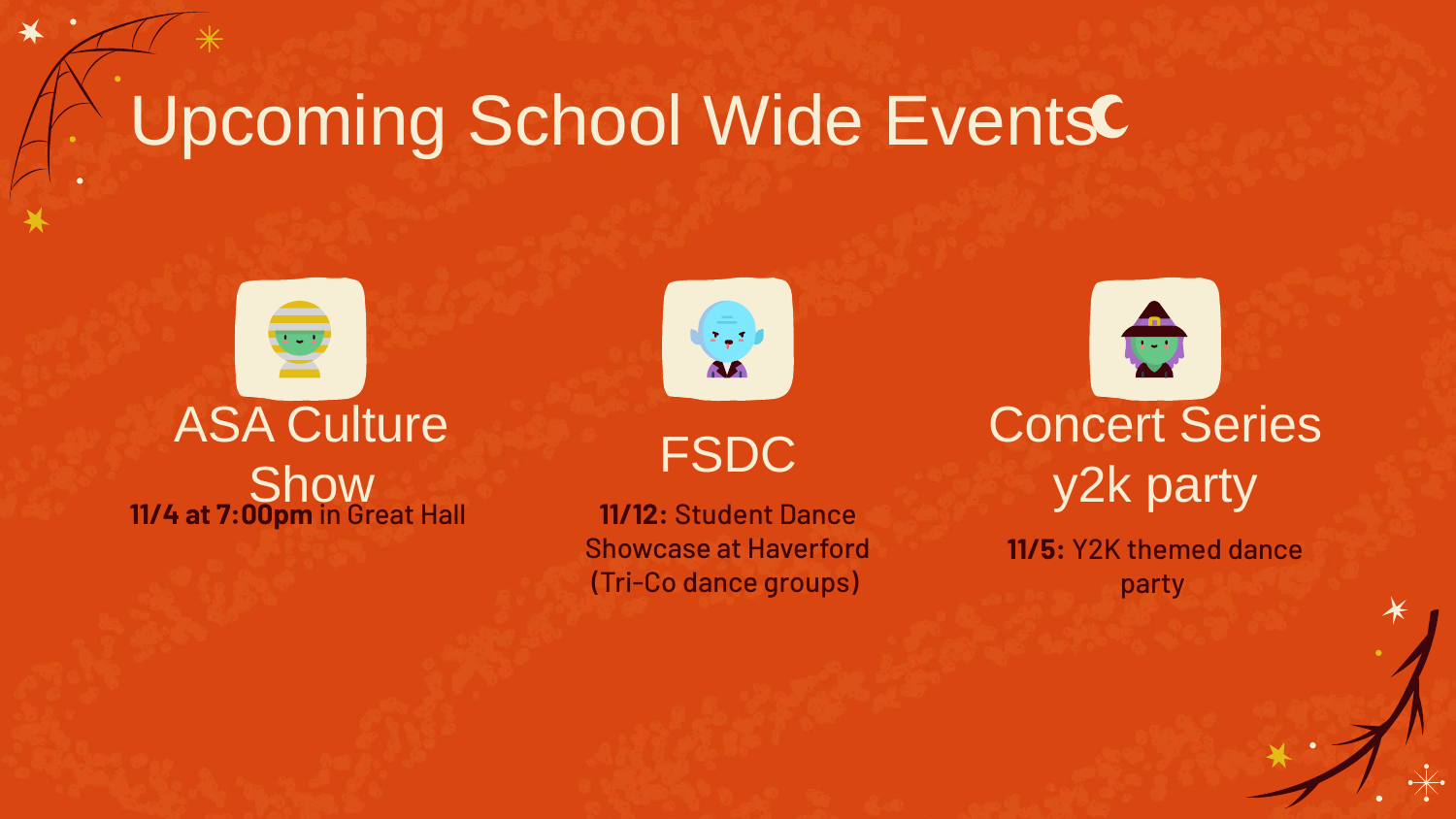

Upcoming School Wide Events

FSDC
Concert Series y2k party
# ASA Culture Show
11/4 at 7:00pm in Great Hall

11/12: Student Dance Showcase at Haverford (Tri-Co dance groups)

11/5: Y2K themed dance party